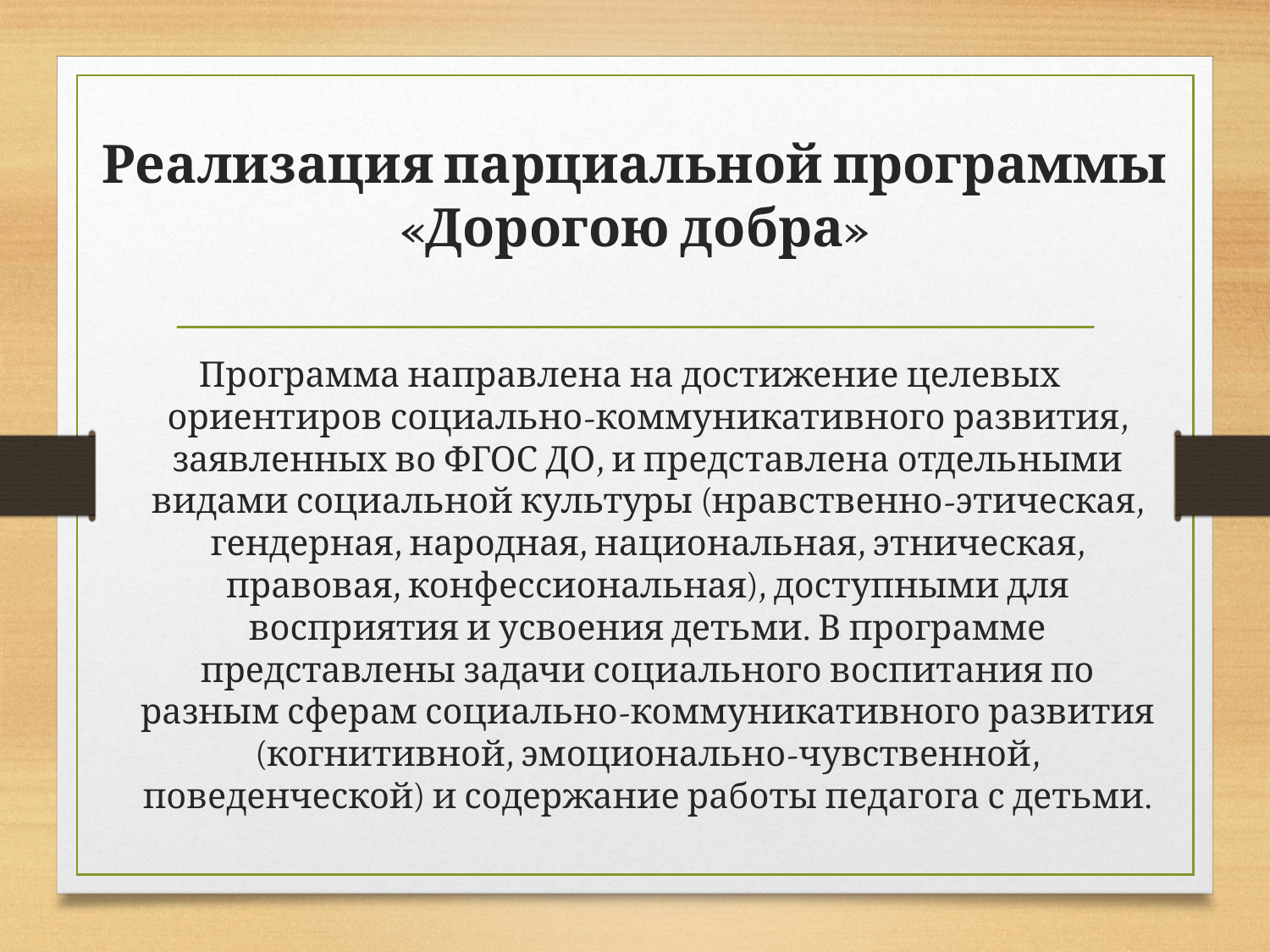

# Реализация парциальной программы «Дорогою добра»
Программа направлена на достижение целевых ориентиров социально-коммуникативного развития, заявленных во ФГОС ДО, и представлена отдельными видами социальной культуры (нравственно-этическая, гендерная, народная, национальная, этническая, правовая, конфессиональная), доступными для восприятия и усвоения детьми. В программе представлены задачи социального воспитания по разным сферам социально-коммуникативного развития (когнитивной, эмоционально-чувственной, поведенческой) и содержание работы педагога с детьми.